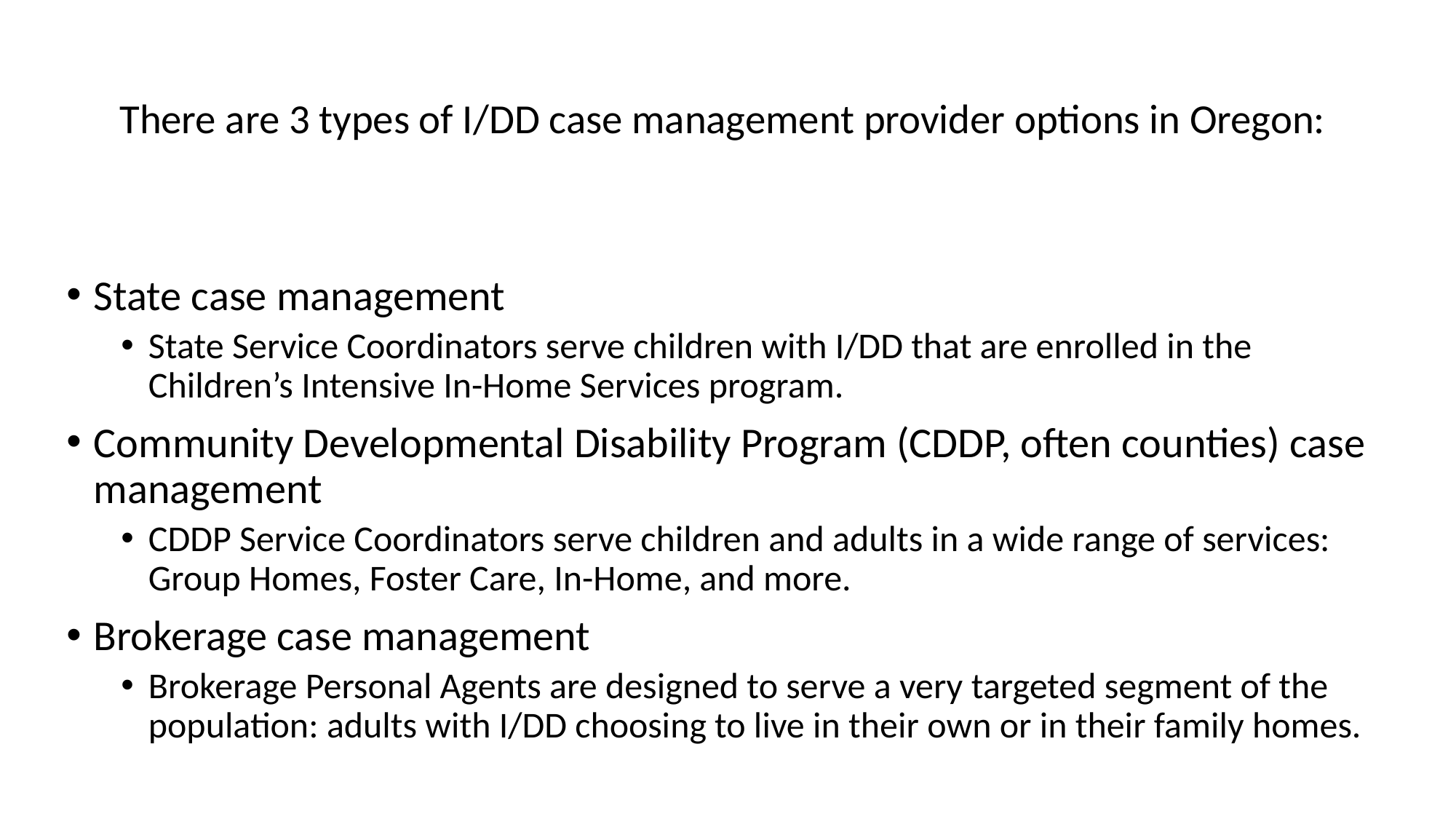

# There are 3 types of I/DD case management provider options in Oregon:

State case management
State Service Coordinators serve children with I/DD that are enrolled in the Children’s Intensive In-Home Services program.
Community Developmental Disability Program (CDDP, often counties) case management
CDDP Service Coordinators serve children and adults in a wide range of services: Group Homes, Foster Care, In-Home, and more.
Brokerage case management
Brokerage Personal Agents are designed to serve a very targeted segment of the population: adults with I/DD choosing to live in their own or in their family homes.